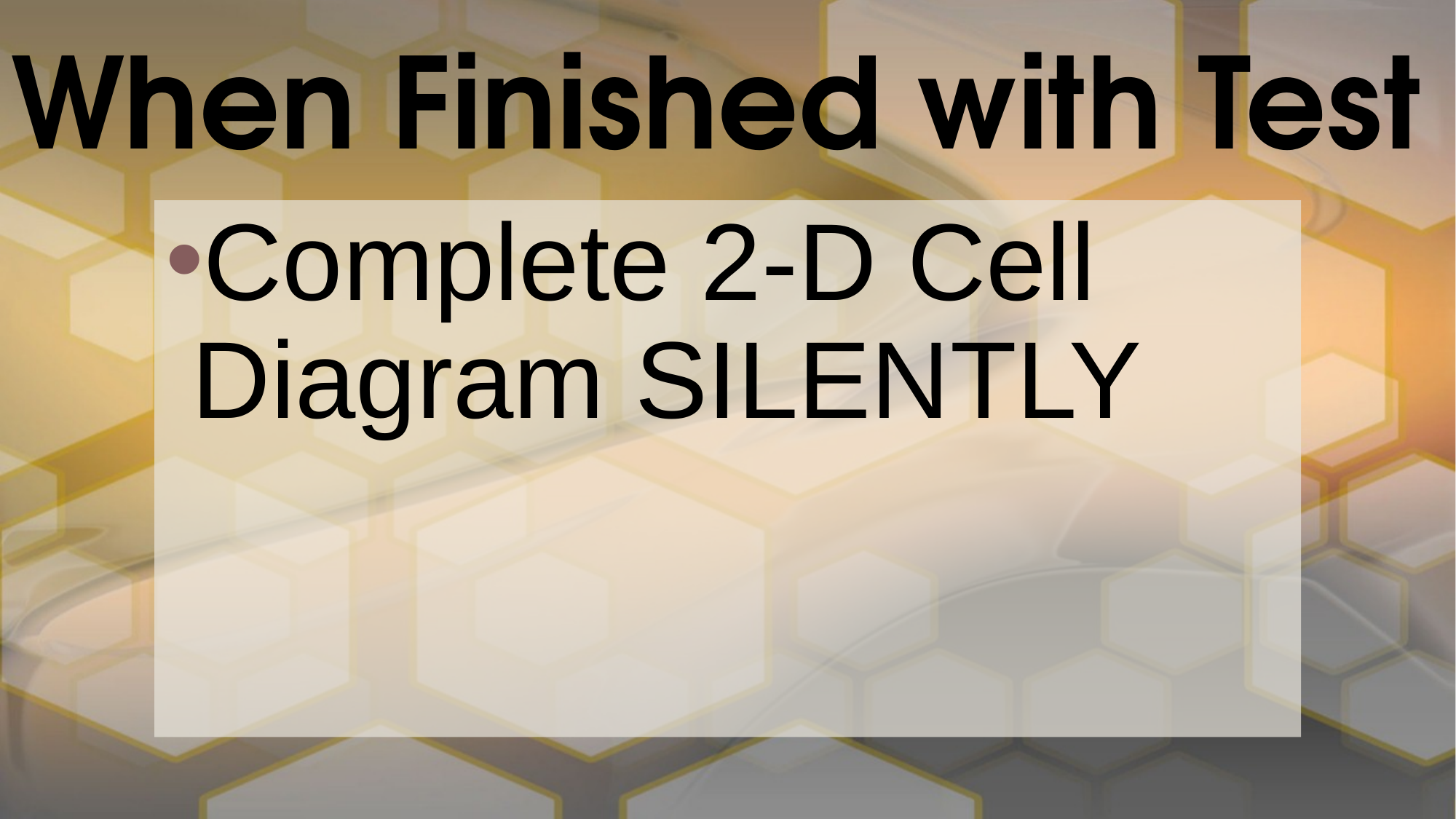

# When Finished with Test
Complete 2-D Cell Diagram SILENTLY